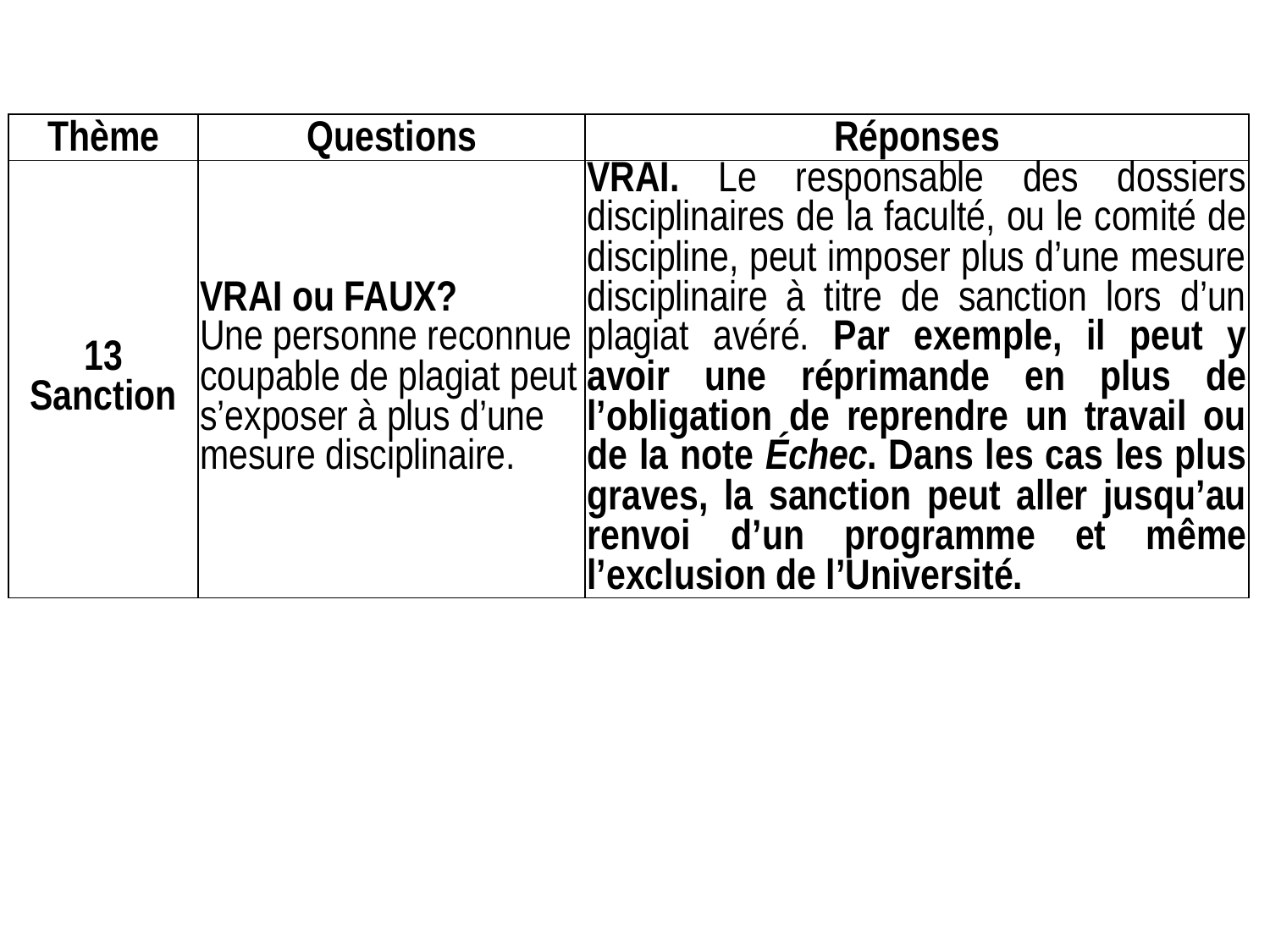

| Thème | Questions | Réponses |
| --- | --- | --- |
| 13 Sanction | VRAI ou FAUX? Une personne reconnue coupable de plagiat peut s’exposer à plus d’une mesure disciplinaire. | VRAI. Le responsable des dossiers disciplinaires de la faculté, ou le comité de discipline, peut imposer plus d’une mesure disciplinaire à titre de sanction lors d’un plagiat avéré. Par exemple, il peut y avoir une réprimande en plus de l’obligation de reprendre un travail ou de la note Échec. Dans les cas les plus graves, la sanction peut aller jusqu’au renvoi d’un programme et même l’exclusion de l’Université. |